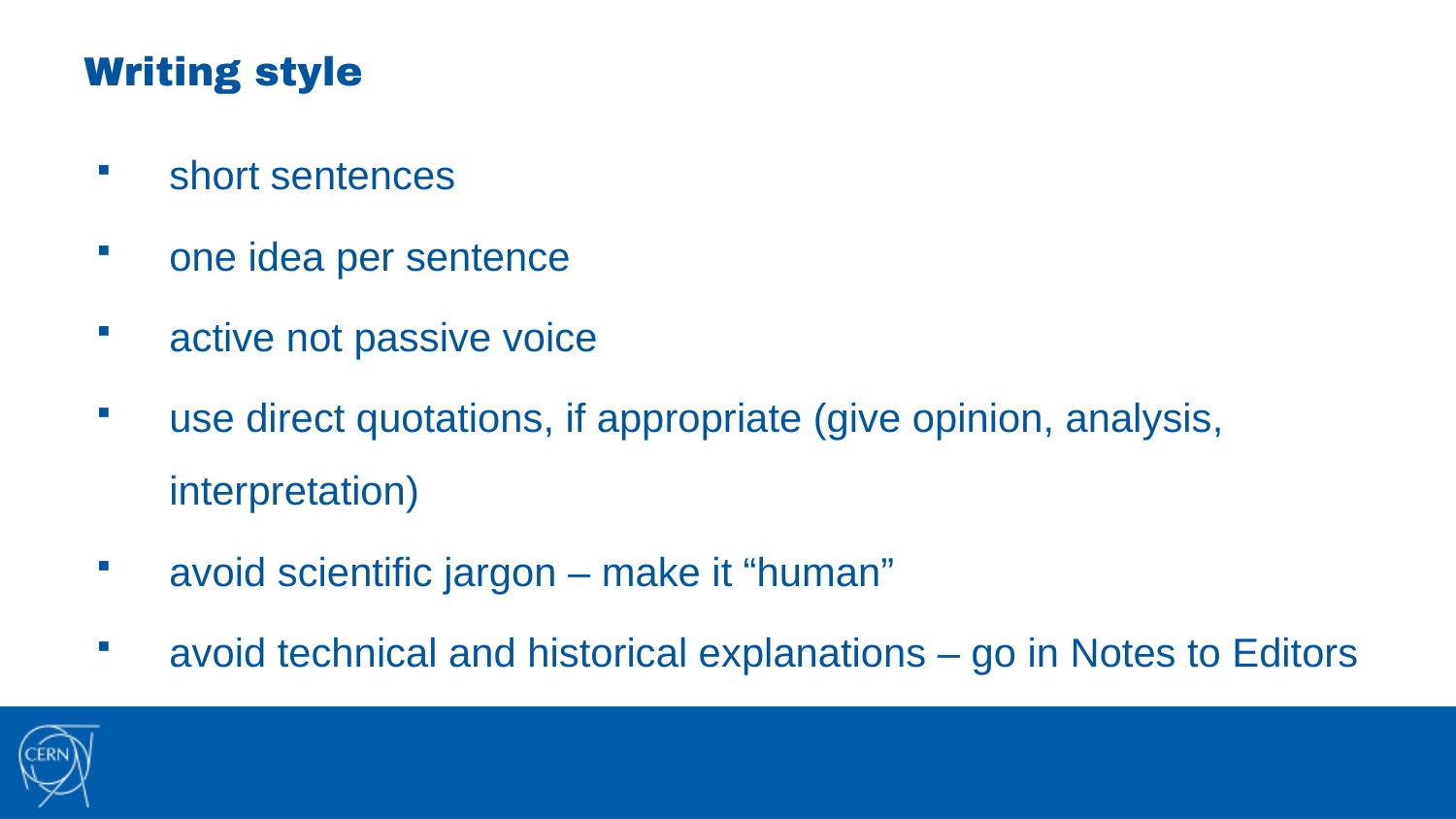

Writing style
short sentences
one idea per sentence
active not passive voice
use direct quotations, if appropriate (give opinion, analysis, interpretation)
avoid scientific jargon – make it “human”
avoid technical and historical explanations – go in Notes to Editors